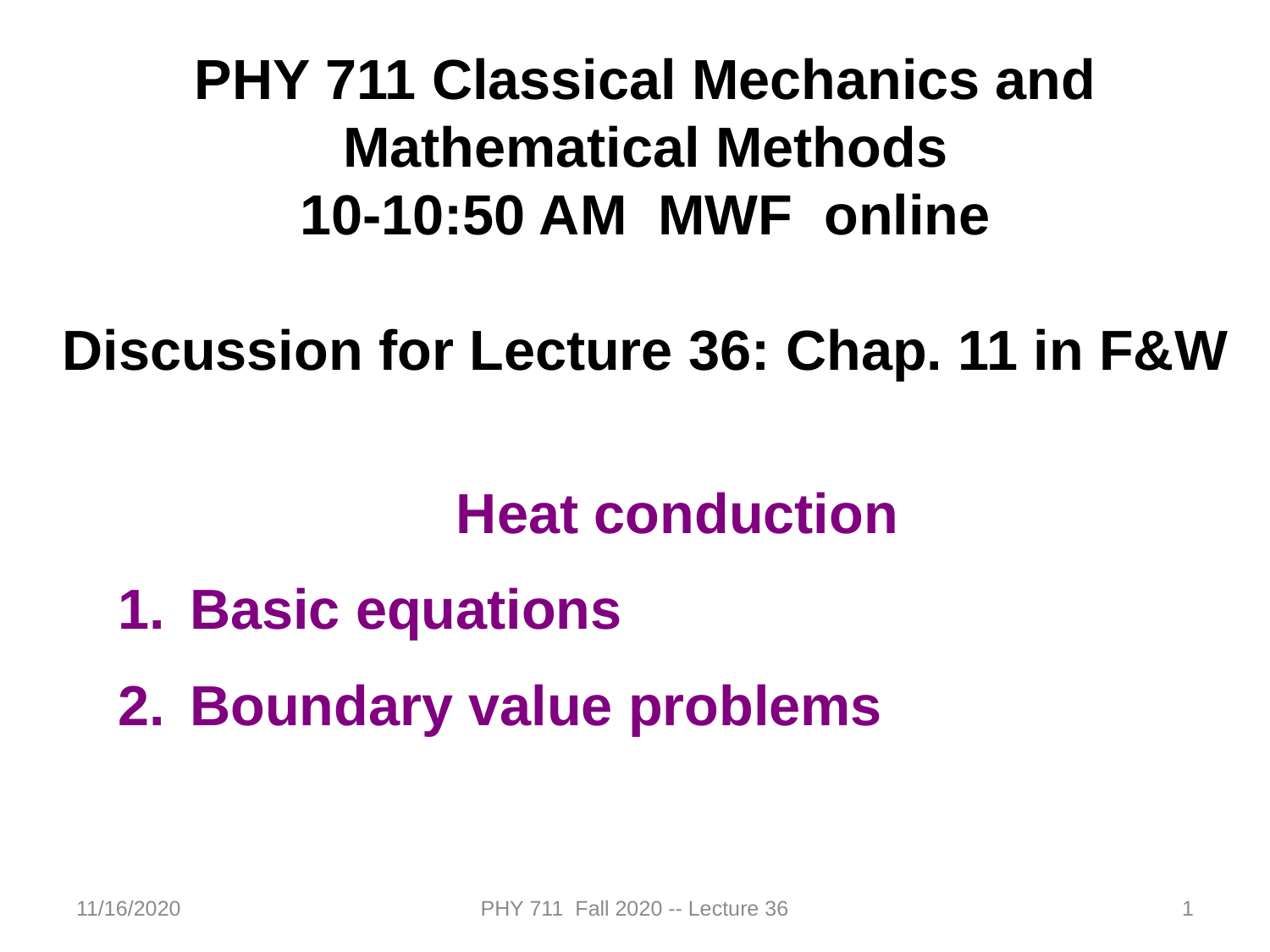

PHY 711 Classical Mechanics and Mathematical Methods
10-10:50 AM  MWF  online

Discussion for Lecture 36: Chap. 11 in F&W
Heat conduction
Basic equations
Boundary value problems

11/16/2020
PHY 711  Fall 2020 -- Lecture 36
1